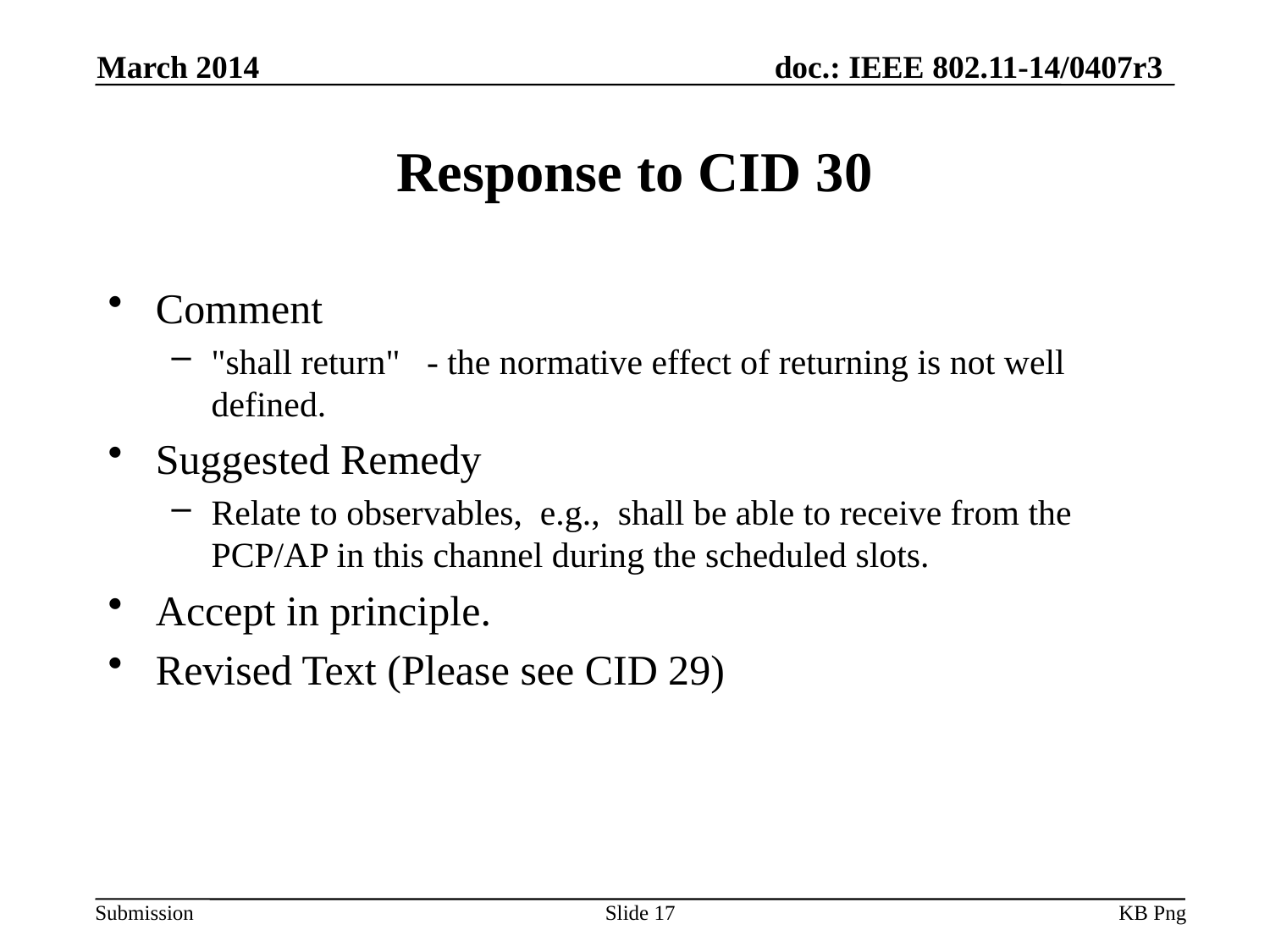

March 2014
# Response to CID 30
Comment
"shall return"   - the normative effect of returning is not well defined.
Suggested Remedy
Relate to observables,  e.g.,  shall be able to receive from the PCP/AP in this channel during the scheduled slots.
Accept in principle.
Revised Text (Please see CID 29)

Slide 17
KB Png